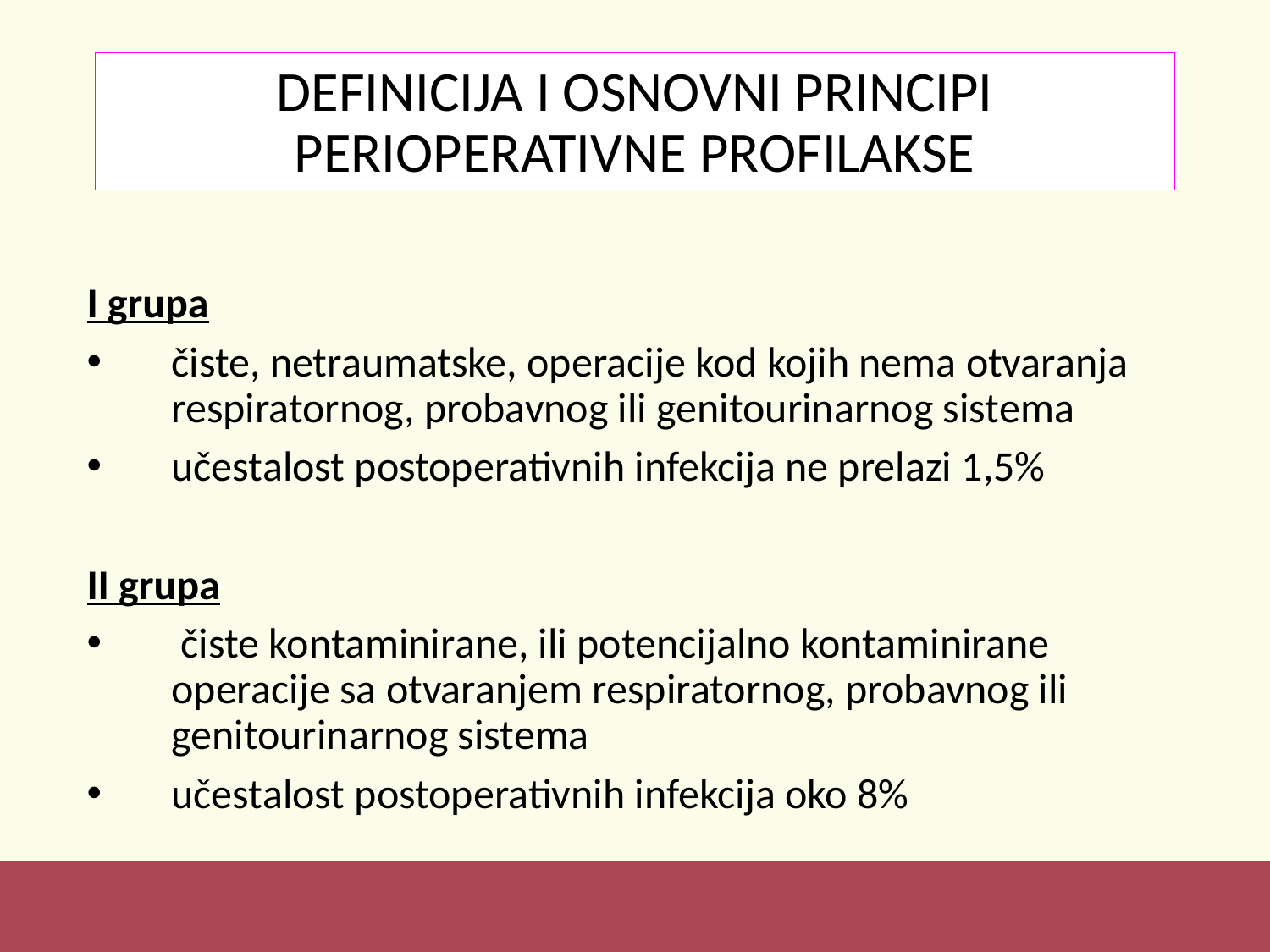

# DEFINICIJA I OSNOVNI PRINCIPI PERIOPERATIVNE PROFILAKSE
I grupa
čiste, netraumatske, operacije kod kojih nema otvaranja respiratornog, probavnog ili genitourinarnog sistema
učestalost postoperativnih infekcija ne prelazi 1,5%

II grupa
 čiste kontaminirane, ili potencijalno kontaminirane operacije sa otvaranjem respiratornog, probavnog ili genitourinarnog sistema
učestalost postoperativnih infekcija oko 8%